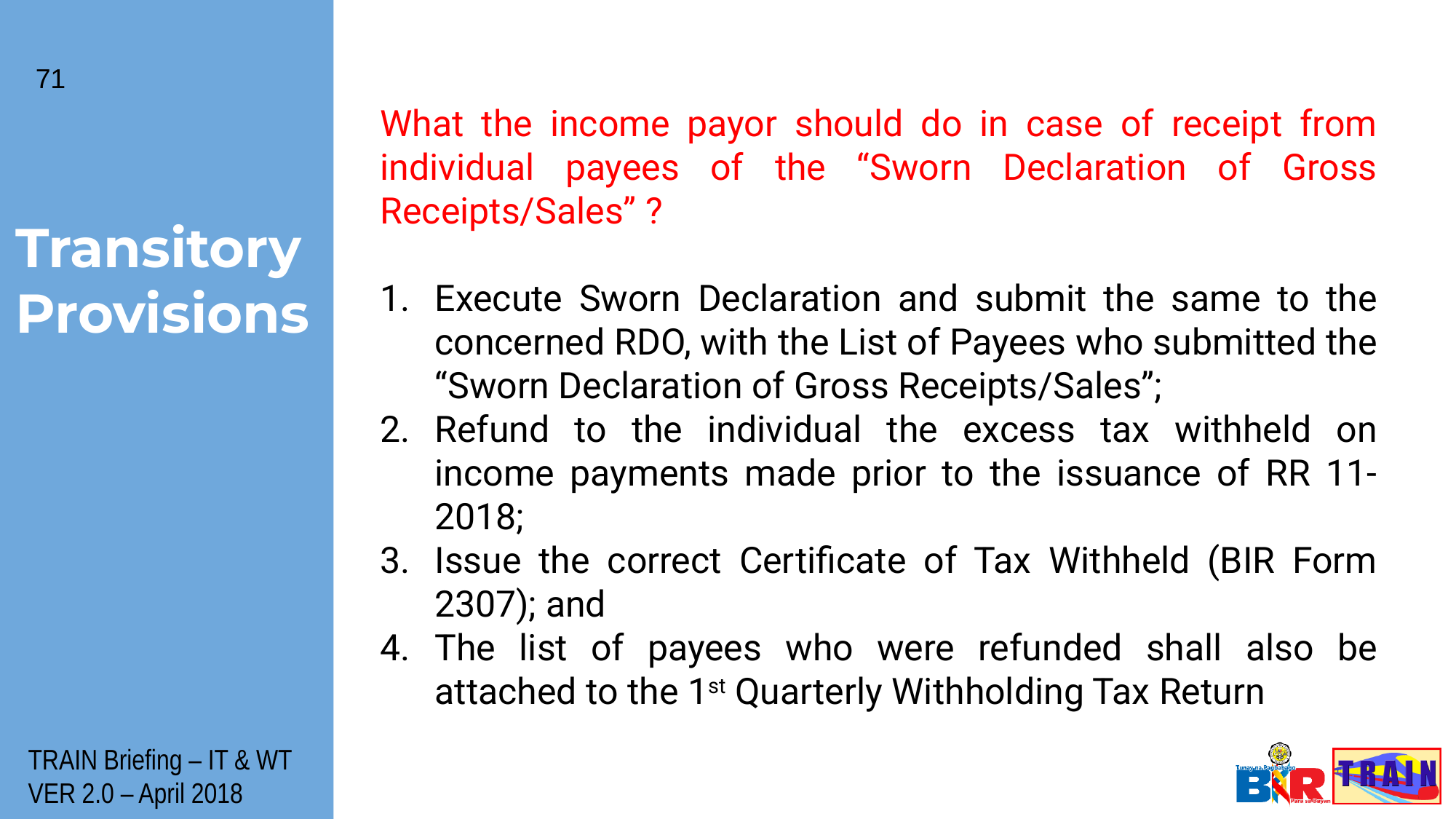

71
What the income payor should do in case of receipt from individual payees of the “Sworn Declaration of Gross Receipts/Sales” ?

Execute Sworn Declaration and submit the same to the concerned RDO, with the List of Payees who submitted the “Sworn Declaration of Gross Receipts/Sales”;
Refund to the individual the excess tax withheld on income payments made prior to the issuance of RR 11-2018;
Issue the correct Certificate of Tax Withheld (BIR Form 2307); and
The list of payees who were refunded shall also be attached to the 1st Quarterly Withholding Tax Return

# Transitory Provisions